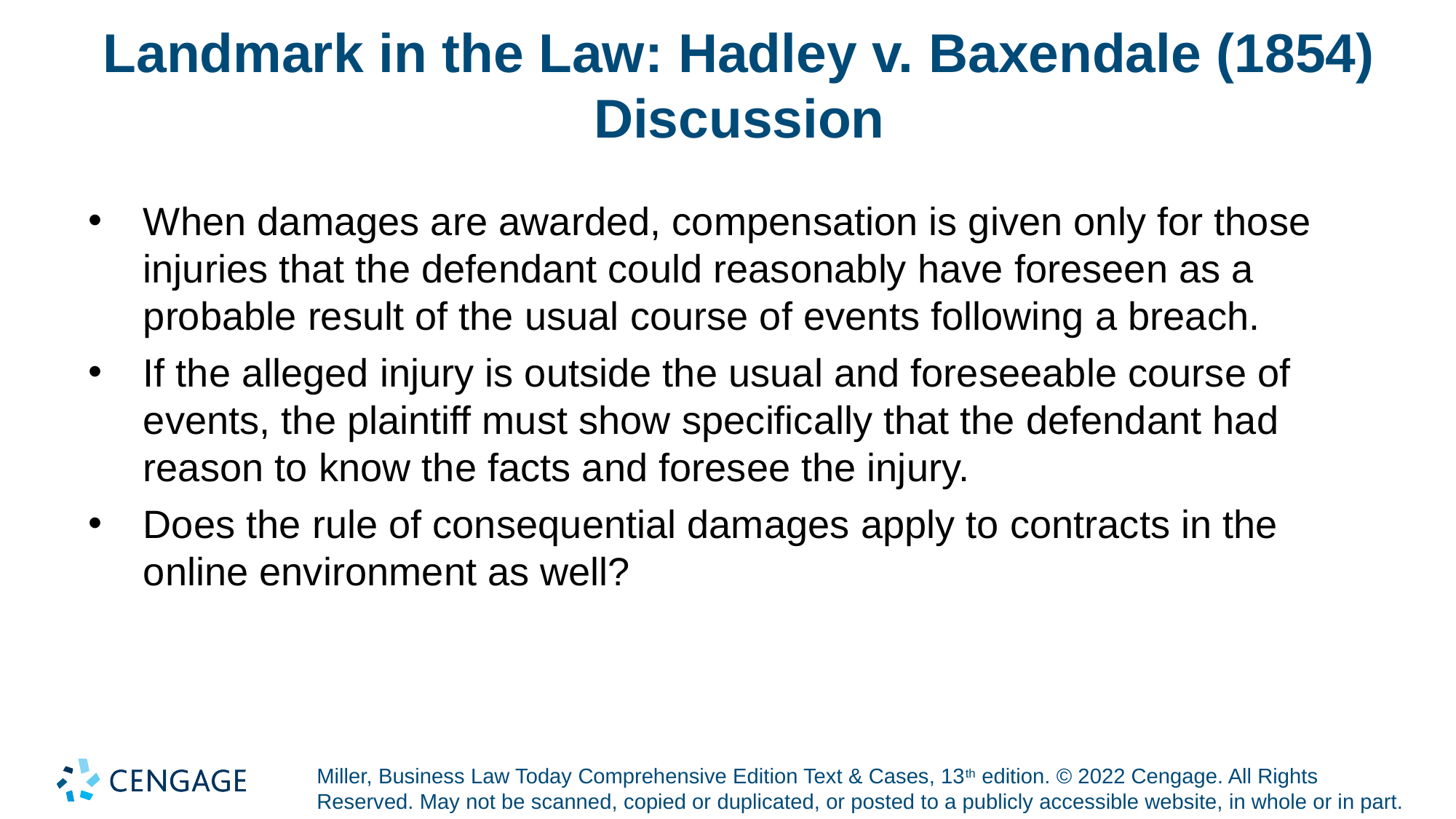

# Landmark in the Law: Hadley v. Baxendale (1854) Discussion
When damages are awarded, compensation is given only for those injuries that the defendant could reasonably have foreseen as a probable result of the usual course of events following a breach.
If the alleged injury is outside the usual and foreseeable course of events, the plaintiff must show specifically that the defendant had reason to know the facts and foresee the injury.
Does the rule of consequential damages apply to contracts in the online environment as well?